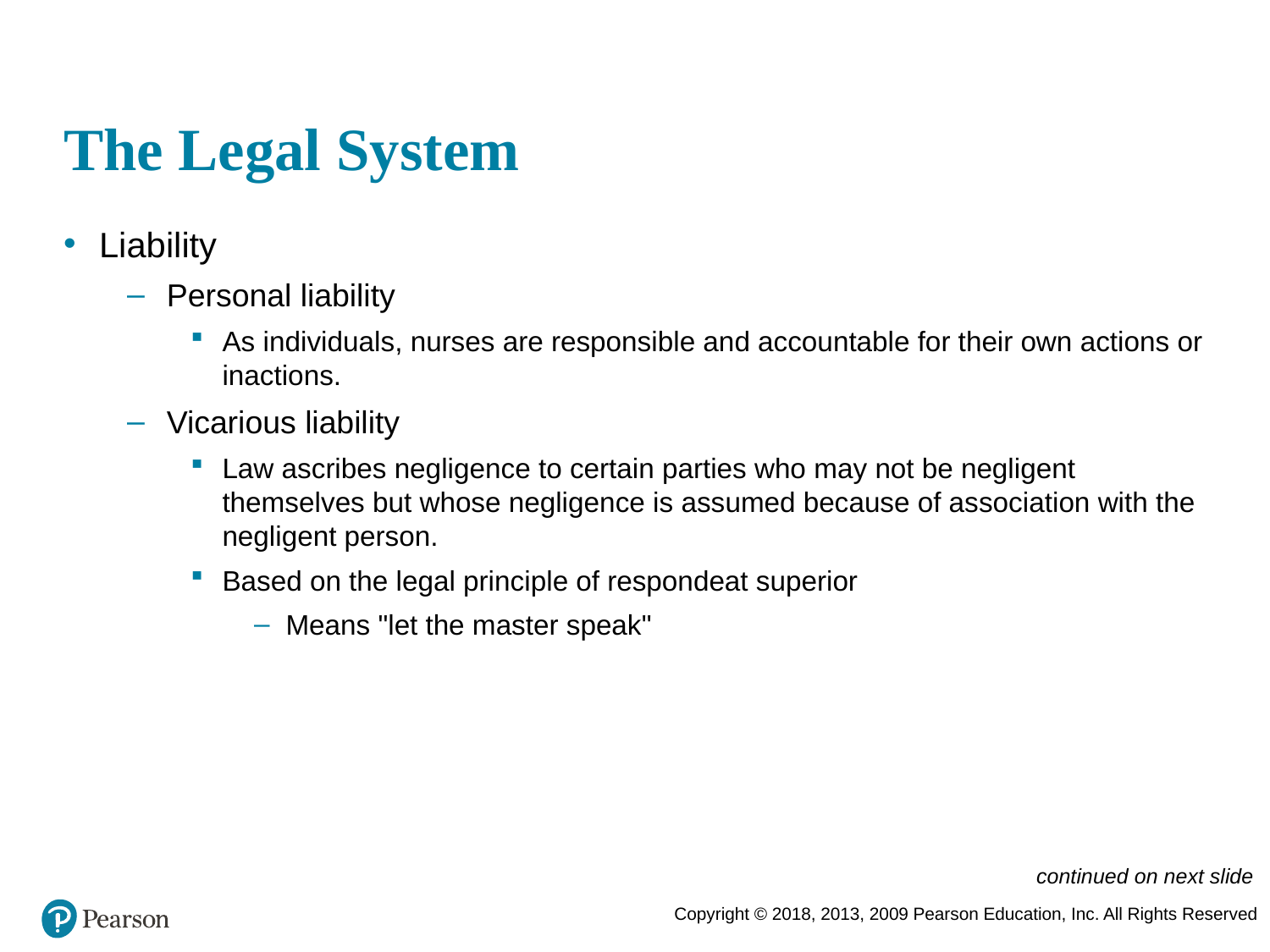

# The Legal System
Liability
Personal liability
As individuals, nurses are responsible and accountable for their own actions or inactions.
Vicarious liability
Law ascribes negligence to certain parties who may not be negligent themselves but whose negligence is assumed because of association with the negligent person.
Based on the legal principle of respondeat superior
Means "let the master speak"

continued on next slide